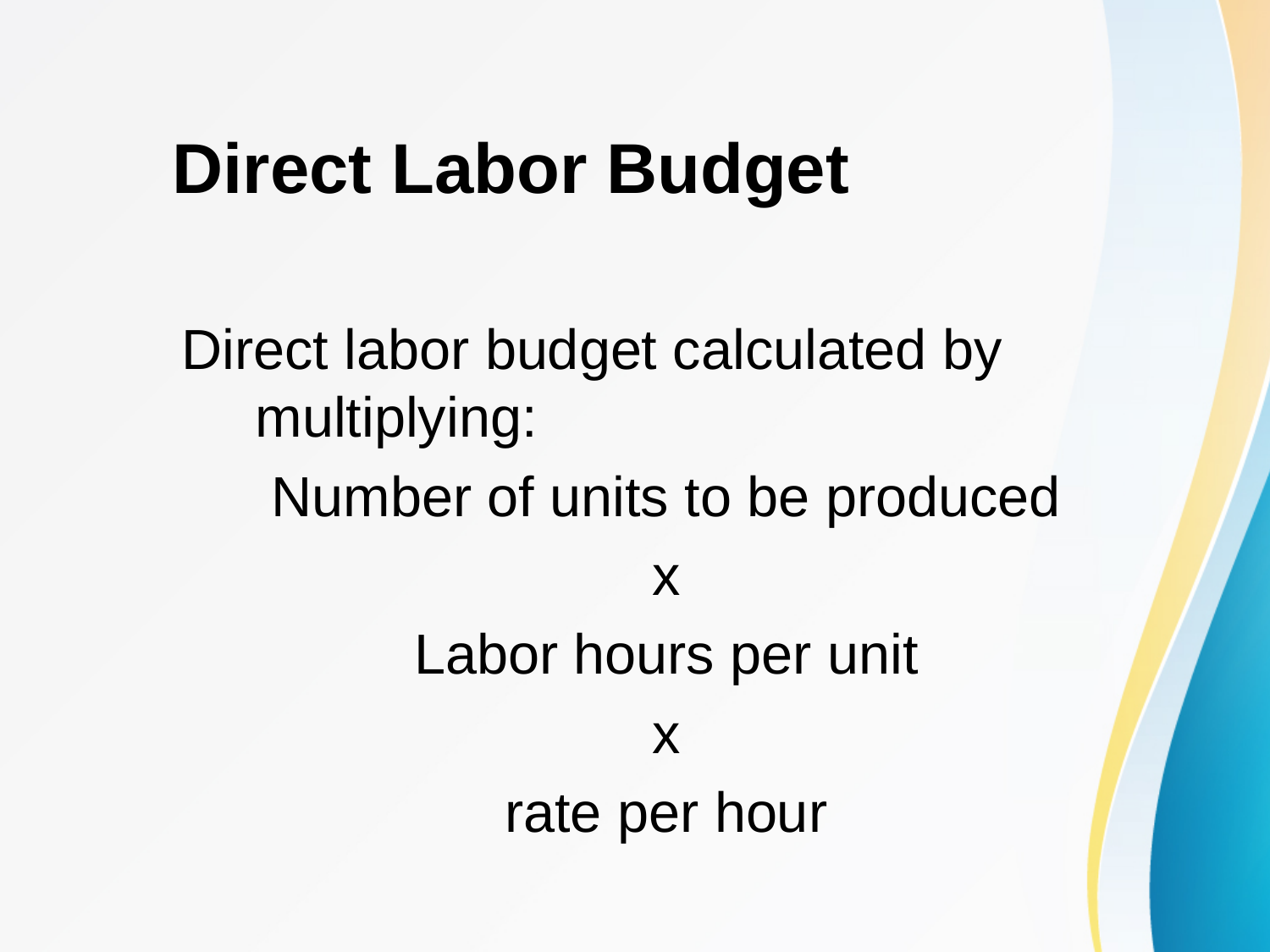

# Direct Labor Budget
Direct labor budget calculated by multiplying:
Number of units to be produced
x
Labor hours per unit
x
rate per hour